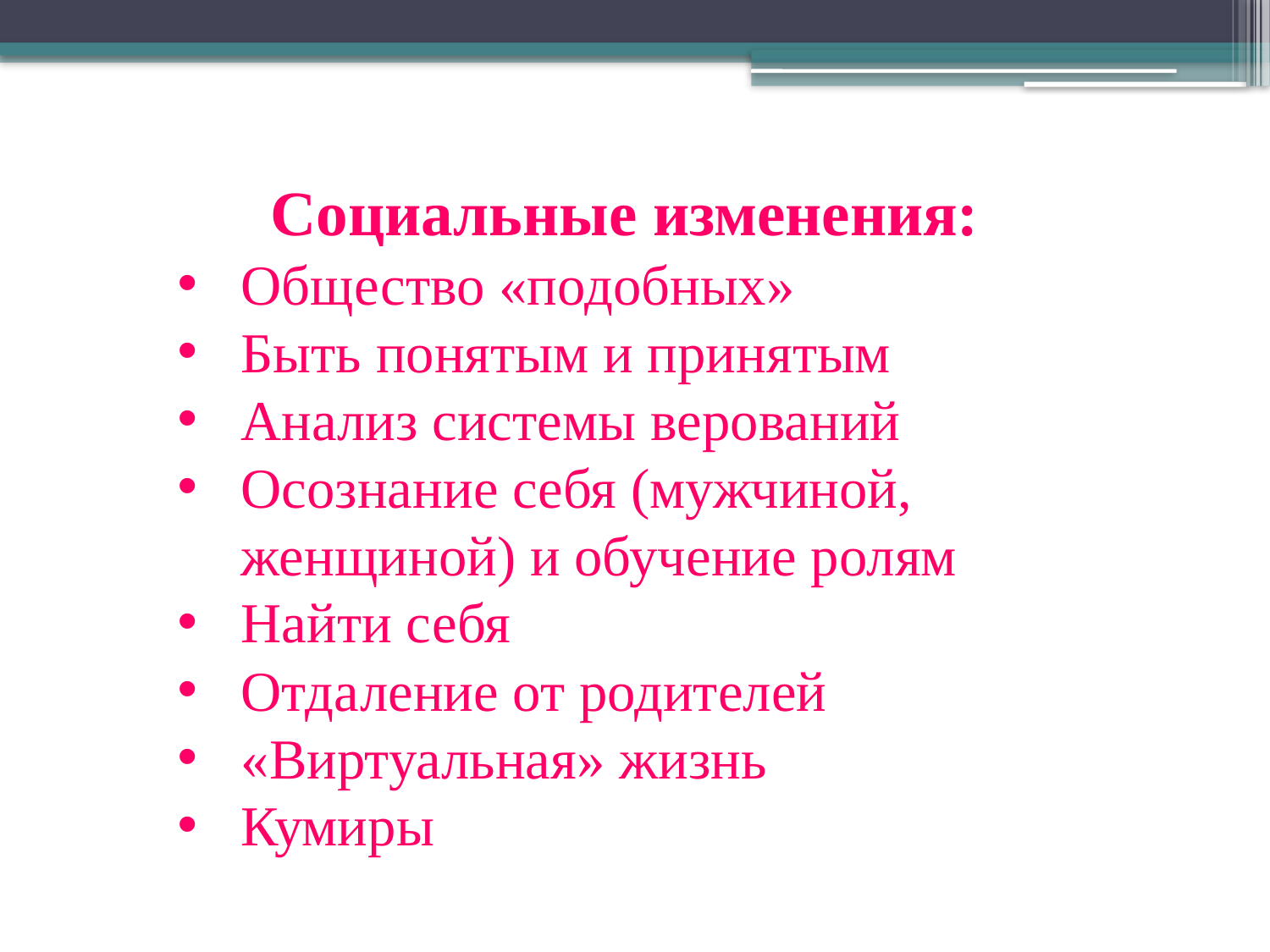

Социальные изменения:
Общество «подобных»
Быть понятым и принятым
Анализ системы верований
Осознание себя (мужчиной, женщиной) и обучение ролям
Найти себя
Отдаление от родителей
«Виртуальная» жизнь
Кумиры